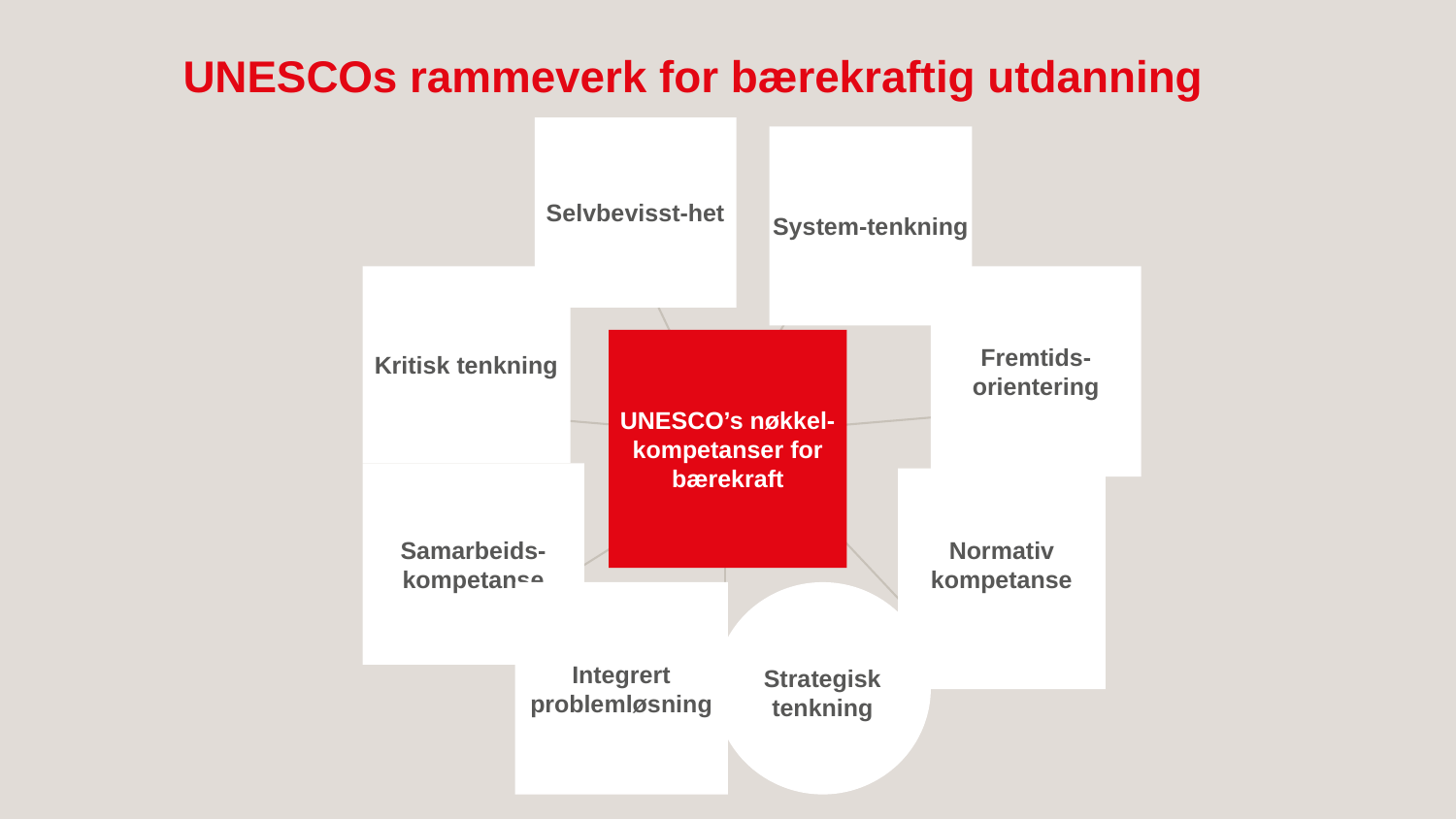

# UNESCOs rammeverk for bærekraftig utdanning
Selvbevisst-het
System-tenkning
Fremtids-orientering
Kritisk tenkning
UNESCO’s nøkkel-kompetanser for bærekraft
Samarbeids-kompetanse
Normativ kompetanse

Integrert problemløsning

Strategisk tenkning